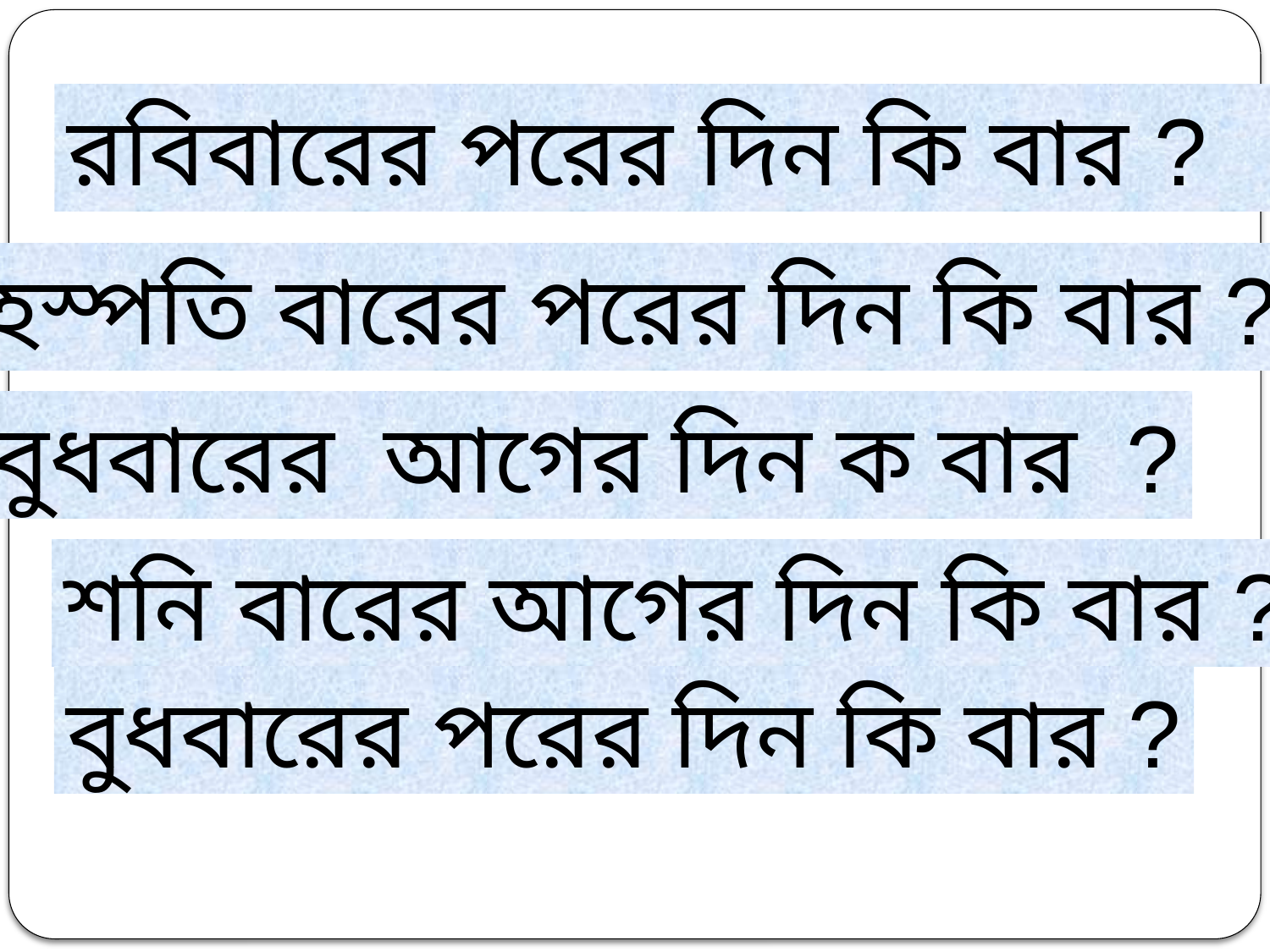

রবিবারের পরের দিন কি বার ?
বৃহস্পতি বারের পরের দিন কি বার ?
বুধবারের  আগের দিন ক বার  ?
শনি বারের আগের দিন কি বার ?
বুধবারের পরের দিন কি বার ?